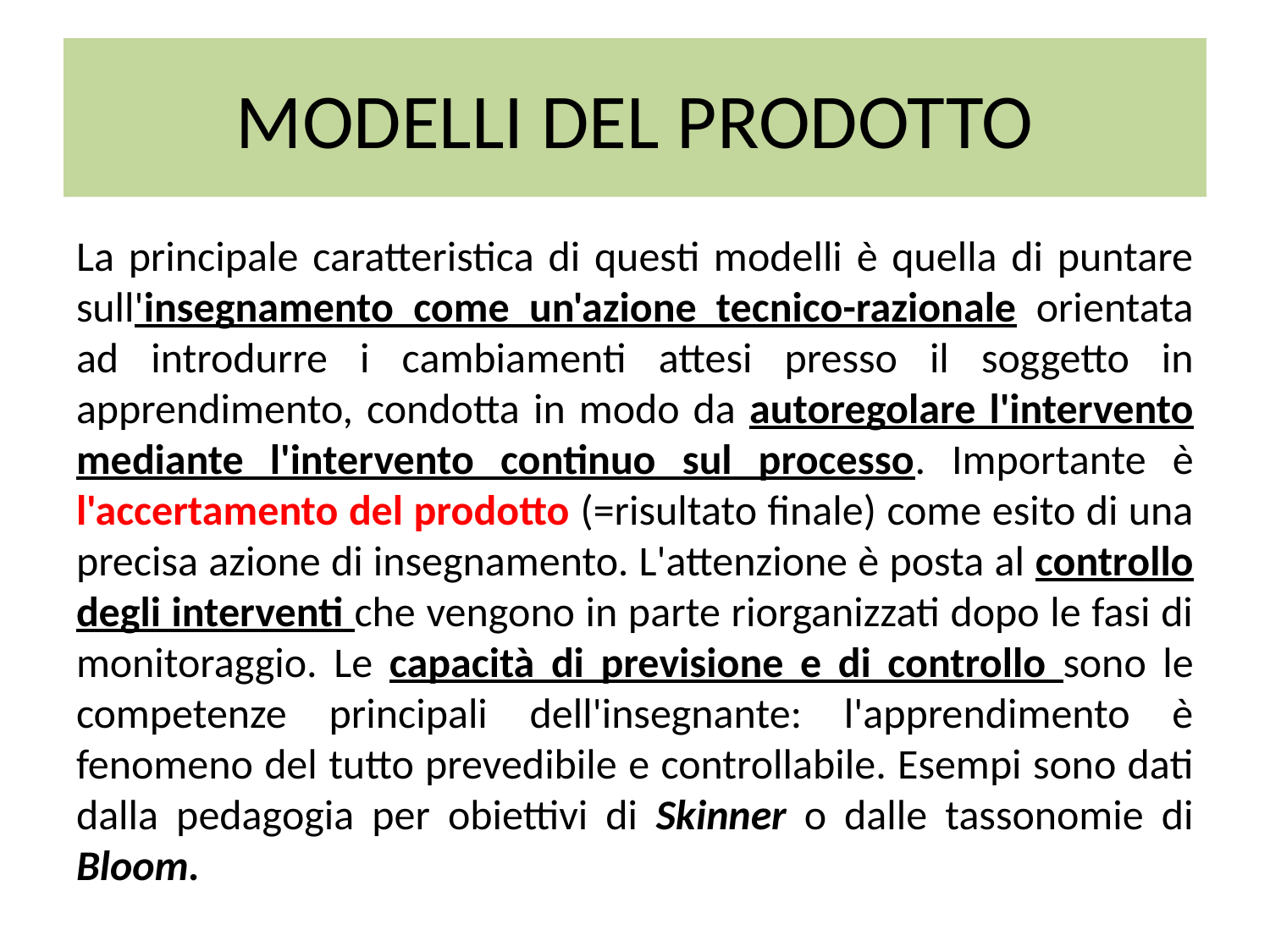

# MODELLI DEL PRODOTTO
La principale caratteristica di questi modelli è quella di puntare sull'insegnamento come un'azione tecnico-razionale orientata ad introdurre i cambiamenti attesi presso il soggetto in apprendimento, condotta in modo da autoregolare l'intervento mediante l'intervento continuo sul processo. Importante è l'accertamento del prodotto (=risultato finale) come esito di una precisa azione di insegnamento. L'attenzione è posta al controllo degli interventi che vengono in parte riorganizzati dopo le fasi di monitoraggio. Le capacità di previsione e di controllo sono le competenze principali dell'insegnante: l'apprendimento è fenomeno del tutto prevedibile e controllabile. Esempi sono dati dalla pedagogia per obiettivi di Skinner o dalle tassonomie di Bloom.